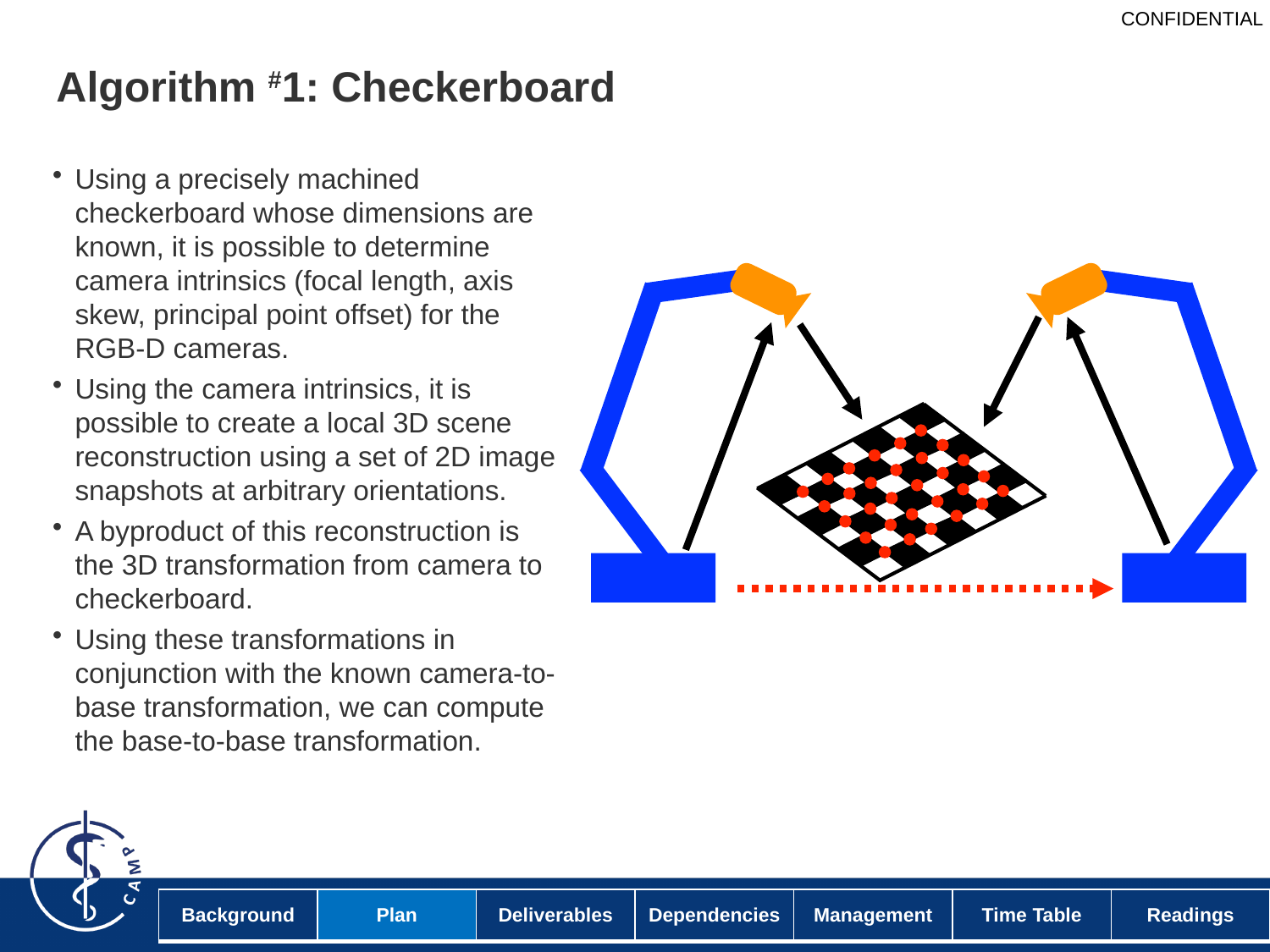

CONFIDENTIAL
# Algorithm #1: Checkerboard
Using a precisely machined checkerboard whose dimensions are known, it is possible to determine camera intrinsics (focal length, axis skew, principal point offset) for the RGB-D cameras.
Using the camera intrinsics, it is possible to create a local 3D scene reconstruction using a set of 2D image snapshots at arbitrary orientations.
A byproduct of this reconstruction is the 3D transformation from camera to checkerboard.
Using these transformations in conjunction with the known camera-to-base transformation, we can compute the base-to-base transformation.

| Background | Plan | Deliverables | Dependencies | Management | Time Table | Readings |
| --- | --- | --- | --- | --- | --- | --- |
7